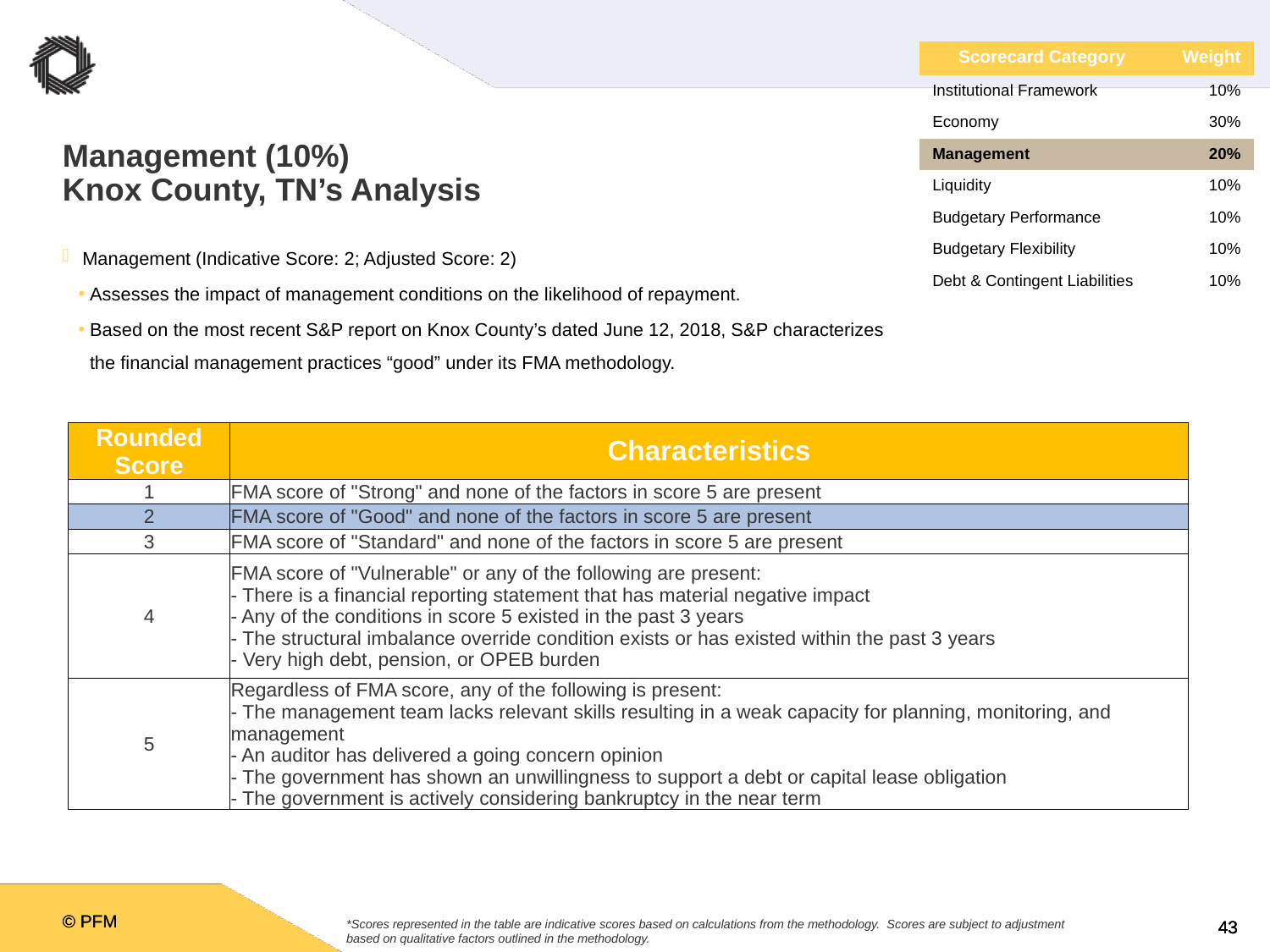

| Scorecard Category | Weight |
| --- | --- |
| Institutional Framework | 10% |
| Economy | 30% |
| Management | 20% |
| Liquidity | 10% |
| Budgetary Performance | 10% |
| Budgetary Flexibility | 10% |
| Debt & Contingent Liabilities | 10% |
# Management (10%) Knox County, TN’s Analysis
Management (Indicative Score: 2; Adjusted Score: 2)
Assesses the impact of management conditions on the likelihood of repayment.
Based on the most recent S&P report on Knox County’s dated June 12, 2018, S&P characterizes the financial management practices “good” under its FMA methodology.
| Rounded Score | Characteristics |
| --- | --- |
| 1 | FMA score of "Strong" and none of the factors in score 5 are present |
| 2 | FMA score of "Good" and none of the factors in score 5 are present |
| 3 | FMA score of "Standard" and none of the factors in score 5 are present |
| 4 | FMA score of "Vulnerable" or any of the following are present: - There is a financial reporting statement that has material negative impact - Any of the conditions in score 5 existed in the past 3 years - The structural imbalance override condition exists or has existed within the past 3 years - Very high debt, pension, or OPEB burden |
| 5 | Regardless of FMA score, any of the following is present: - The management team lacks relevant skills resulting in a weak capacity for planning, monitoring, and management - An auditor has delivered a going concern opinion - The government has shown an unwillingness to support a debt or capital lease obligation - The government is actively considering bankruptcy in the near term |
*Scores represented in the table are indicative scores based on calculations from the methodology.  Scores are subject to adjustment based on qualitative factors outlined in the methodology.